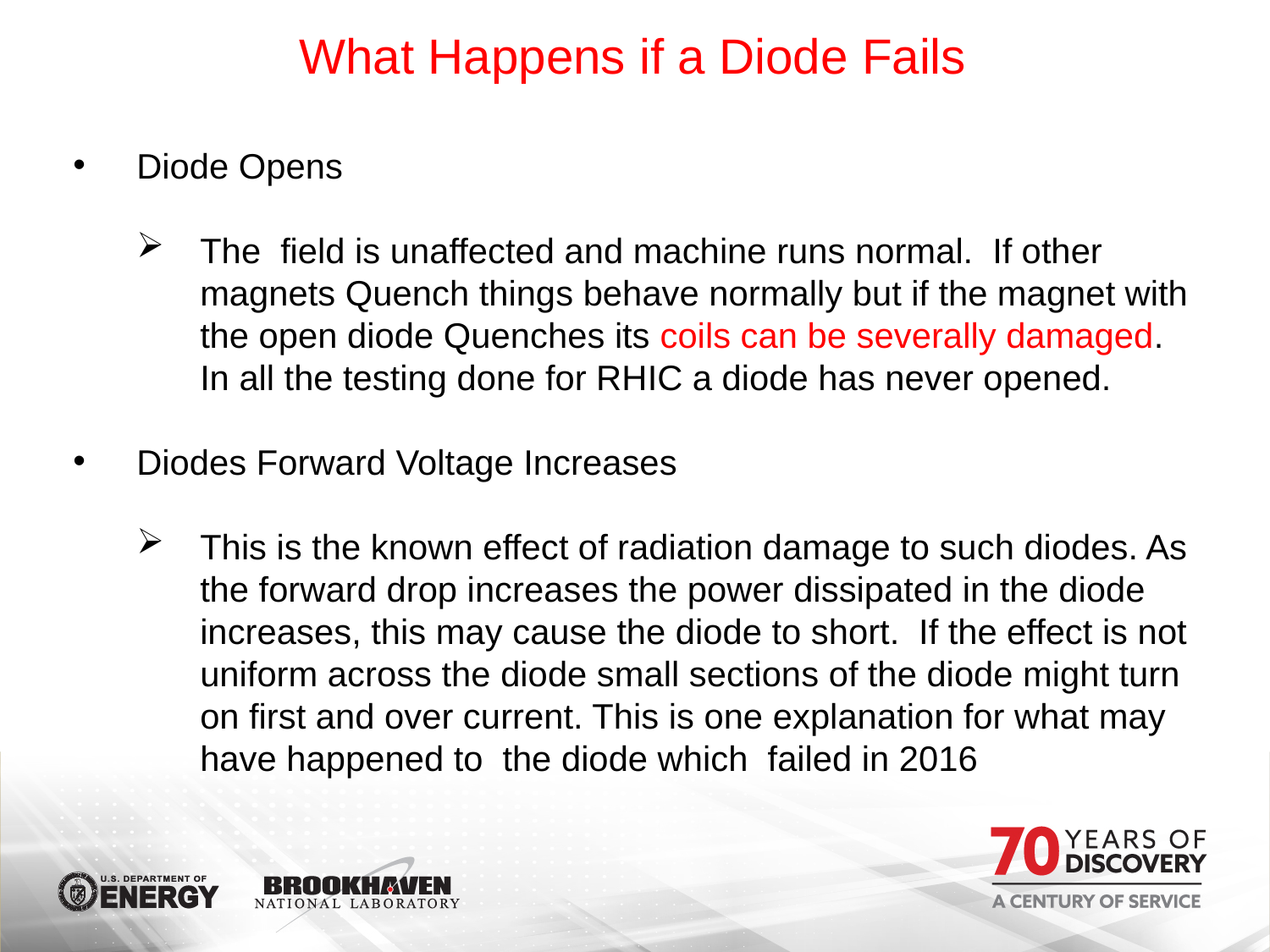

# What Happens if a Diode Fails
Diode Opens

The  field is unaffected and machine runs normal.  If other magnets Quench things behave normally but if the magnet with the open diode Quenches its coils can be severally damaged.  In all the testing done for RHIC a diode has never opened.

Diodes Forward Voltage Increases

This is the known effect of radiation damage to such diodes. As the forward drop increases the power dissipated in the diode increases, this may cause the diode to short.  If the effect is not uniform across the diode small sections of the diode might turn on first and over current. This is one explanation for what may have happened to  the diode which  failed in 2016